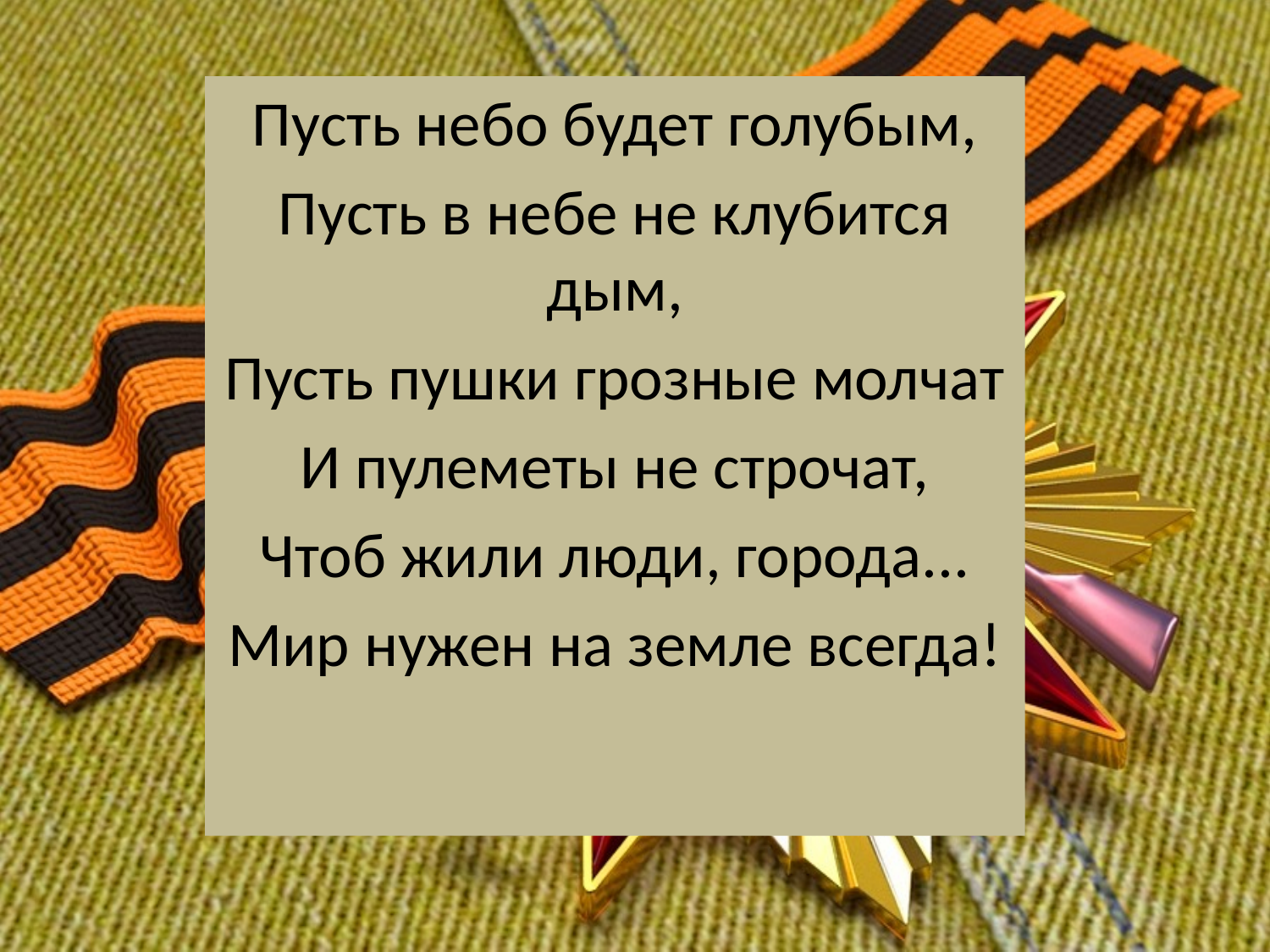

Пусть небо будет голубым,
Пусть в небе не клубится дым,
Пусть пушки грозные молчат
И пулеметы не строчат,
Чтоб жили люди, города...
Мир нужен на земле всегда!